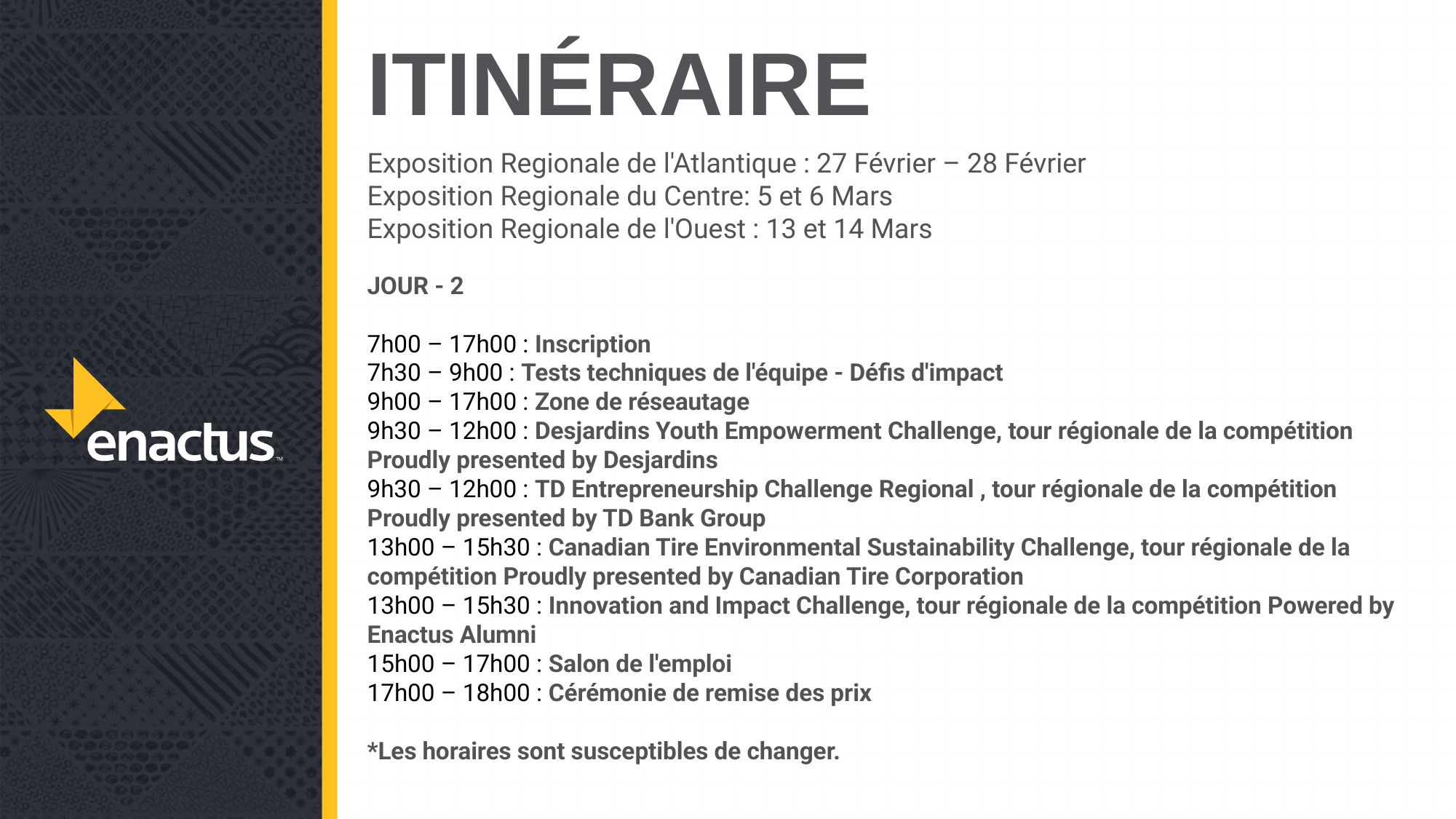

# ITINÉRAIRE
Exposition Regionale de l'Atlantique : 27 Février – 28 Février
Exposition Regionale du Centre: 5 et 6 Mars
Exposition Regionale de l'Ouest : 13 et 14 Mars
JOUR - 2

7h00 – 17h00 : Inscription
7h30 – 9h00 : Tests techniques de l'équipe - Défis d'impact
9h00 – 17h00 : Zone de réseautage
9h30 – 12h00 : Desjardins Youth Empowerment Challenge, tour régionale de la compétition Proudly presented by Desjardins
9h30 – 12h00 : TD Entrepreneurship Challenge Regional , tour régionale de la compétition Proudly presented by TD Bank Group
13h00 – 15h30 : Canadian Tire Environmental Sustainability Challenge, tour régionale de la compétition Proudly presented by Canadian Tire Corporation
13h00 – 15h30 : Innovation and Impact Challenge, tour régionale de la compétition Powered by Enactus Alumni
15h00 – 17h00 : Salon de l'emploi
17h00 – 18h00 : Cérémonie de remise des prix

*Les horaires sont susceptibles de changer.